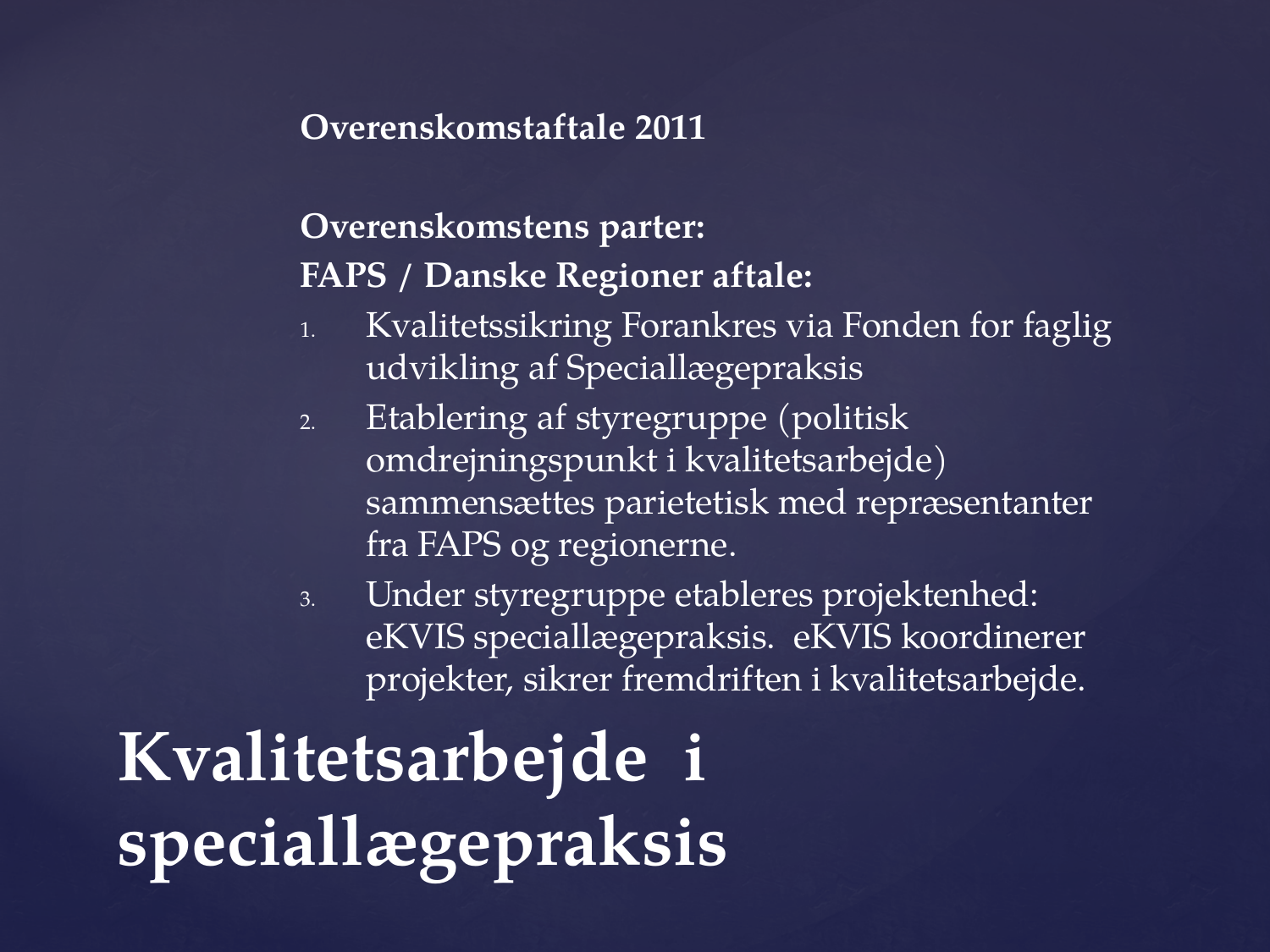

Overenskomstaftale 2011

Overenskomstens parter:
FAPS / Danske Regioner aftale:
Kvalitetssikring Forankres via Fonden for faglig udvikling af Speciallægepraksis
Etablering af styregruppe (politisk omdrejningspunkt i kvalitetsarbejde) sammensættes parietetisk med repræsentanter fra FAPS og regionerne.
Under styregruppe etableres projektenhed: eKVIS speciallægepraksis.  eKVIS koordinerer projekter, sikrer fremdriften i kvalitetsarbejde.
# Kvalitetsarbejde  i speciallægepraksis